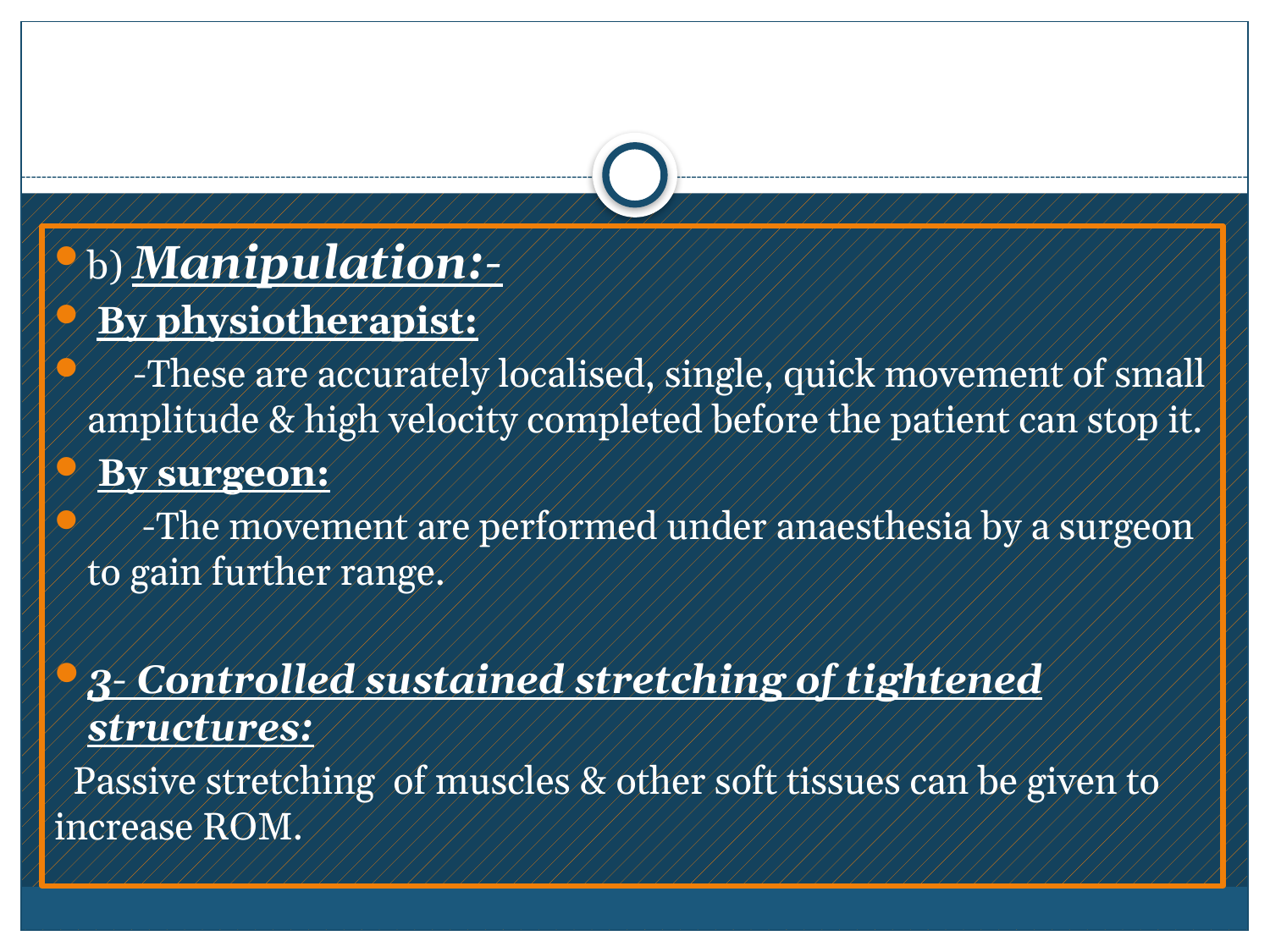

#
b) Manipulation:-
 By physiotherapist:
     -These are accurately localised, single, quick movement of small amplitude & high velocity completed before the patient can stop it.
 By surgeon:
      -The movement are performed under anaesthesia by a surgeon to gain further range.

3- Controlled sustained stretching of tightened structures:
  Passive stretching  of muscles & other soft tissues can be given to increase ROM.